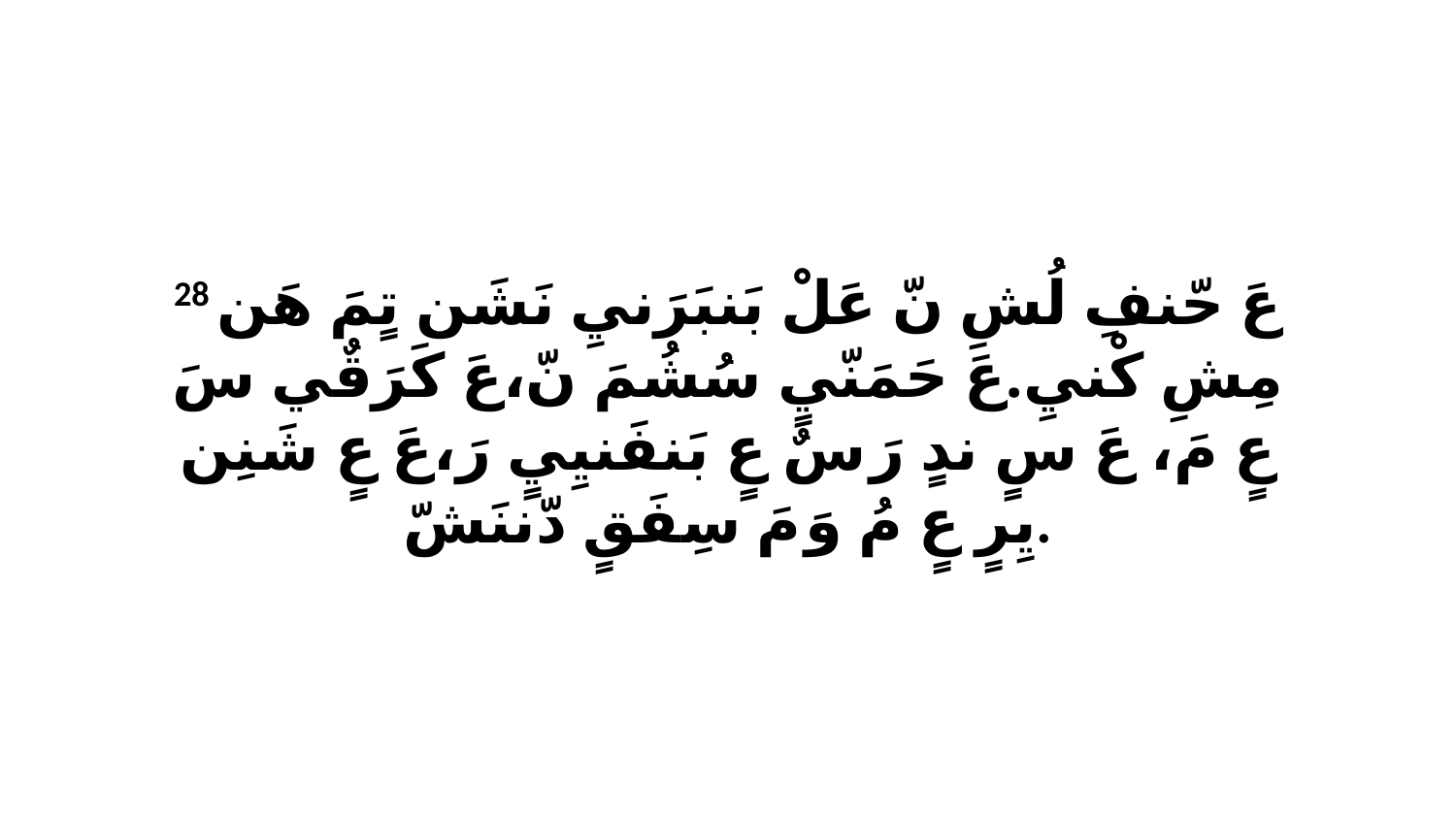

28 عَ حّنفِ لُشِ نّ عَلْ بَنبَرَنيِ نَشَن تٍمَ هَن مِشِ كْنيِ.عَ حَمَنّيٍ سُشُمَ نّ،عَ كَرَقٌي سَ عٍ مَ، عَ سٍ ندٍ رَ سٌ عٍ بَنفَنيِيٍ رَ،عَ عٍ شَنِن يِرٍ عٍ مُ وَ مَ سِفَقٍ دّننَشّ.